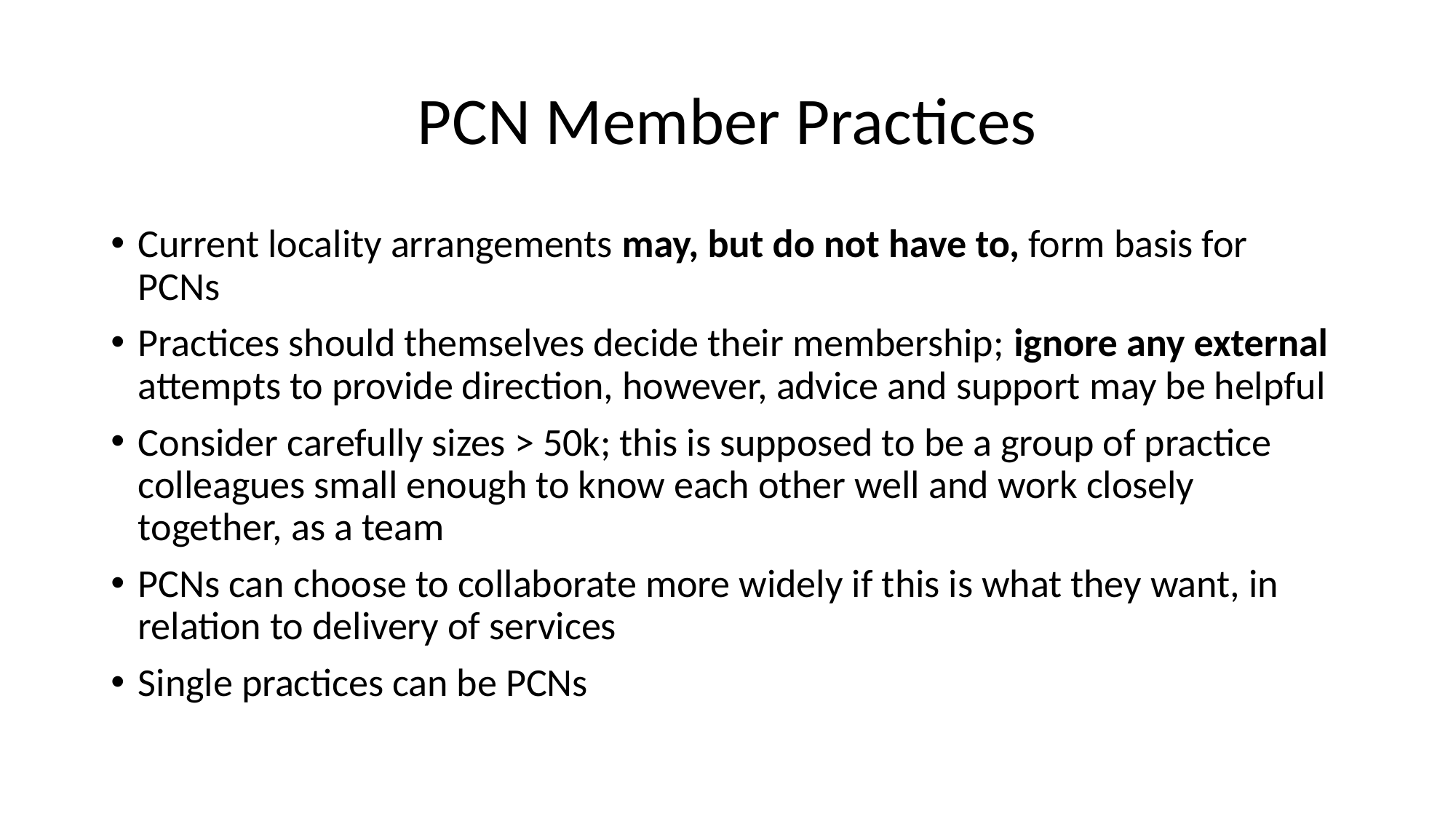

# PCN Member Practices
Current locality arrangements may, but do not have to, form basis for PCNs
Practices should themselves decide their membership; ignore any external attempts to provide direction, however, advice and support may be helpful
Consider carefully sizes > 50k; this is supposed to be a group of practice colleagues small enough to know each other well and work closely together, as a team
PCNs can choose to collaborate more widely if this is what they want, in relation to delivery of services
Single practices can be PCNs